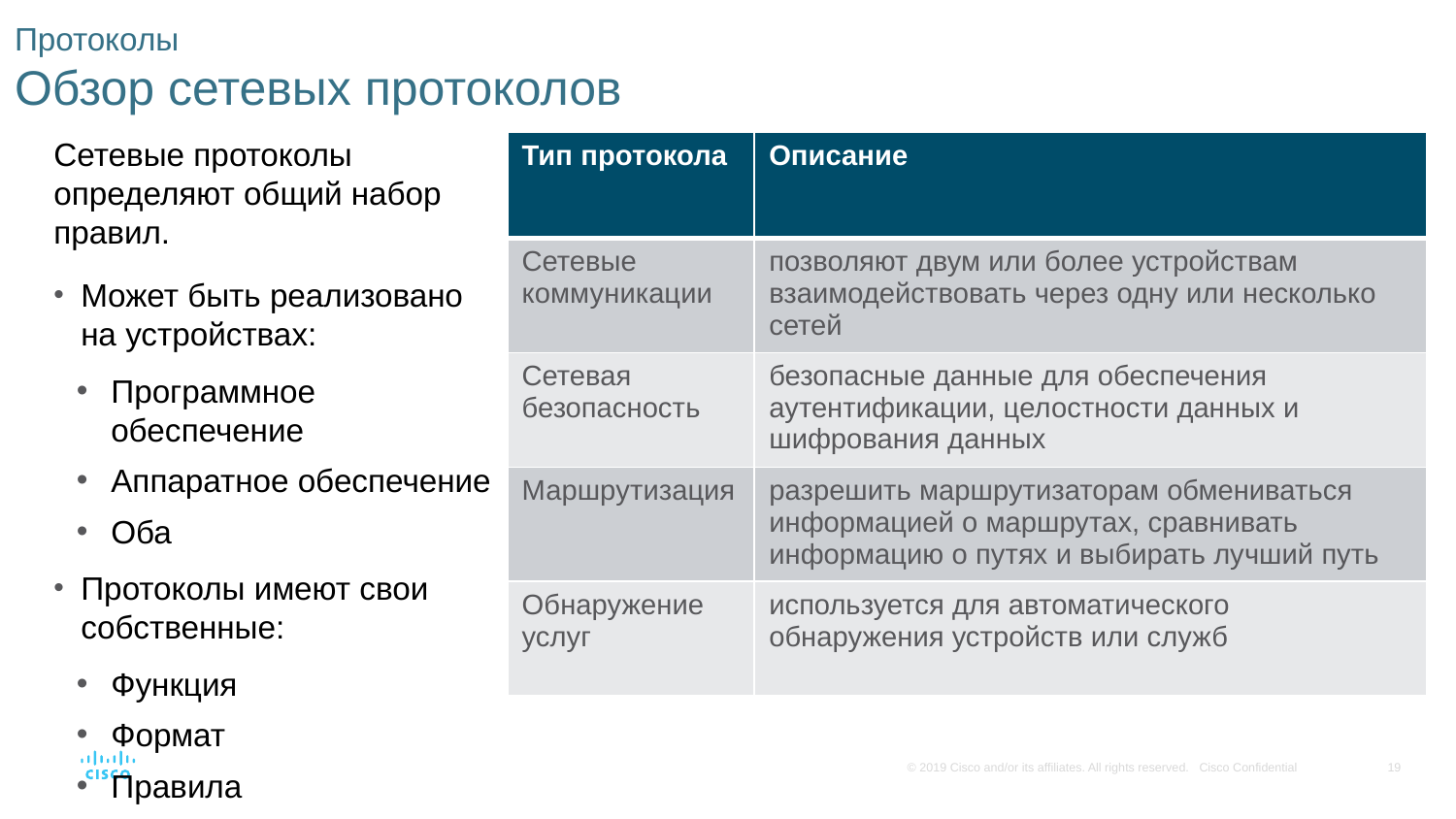

# Протоколы Обзор сетевых протоколов
Сетевые протоколы определяют общий набор правил.
Может быть реализовано на устройствах:
Программное обеспечение
Аппаратное обеспечение
Оба
Протоколы имеют свои собственные:
Функция
Формат
Правила

| Тип протокола | Описание |
| --- | --- |
| Сетевые коммуникации | позволяют двум или более устройствам взаимодействовать через одну или несколько сетей |
| Сетевая безопасность | безопасные данные для обеспечения аутентификации, целостности данных и шифрования данных |
| Маршрутизация | разрешить маршрутизаторам обмениваться информацией о маршрутах, сравнивать информацию о путях и выбирать лучший путь |
| Обнаружение услуг | используется для автоматического обнаружения устройств или служб |